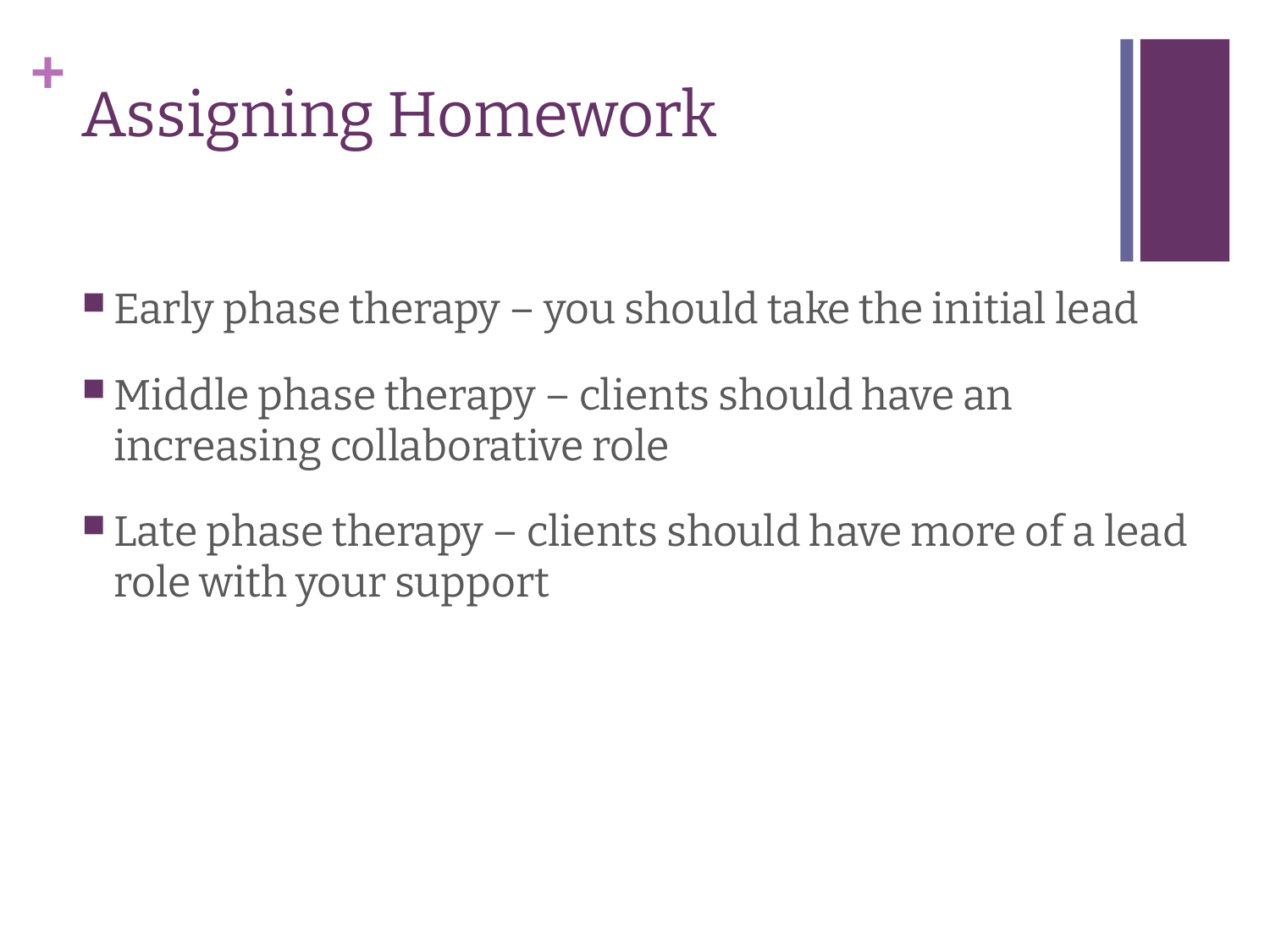

# Assigning Homework
Early phase therapy – you should take the initial lead
Middle phase therapy – clients should have an increasing collaborative role
Late phase therapy – clients should have more of a lead role with your support